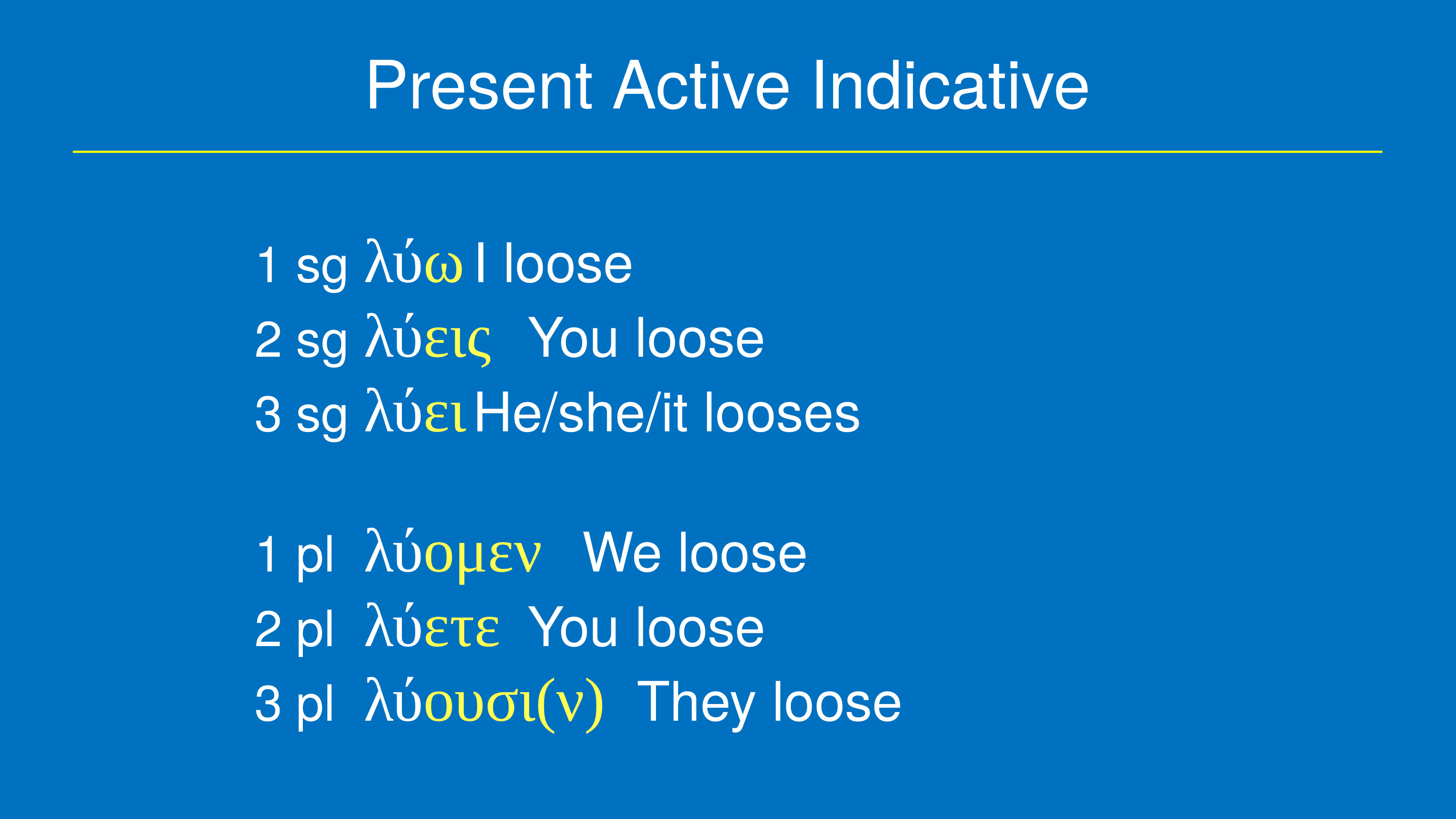

# Present Active Indicative
1 sg	λύω	I loose
2 sg	λύεις	You loose
3 sg	λύει	He/she/it looses

1 pl	λύομεν	We loose
2 pl	λύετε	You loose
3 pl	λύουσι(ν)	They loose